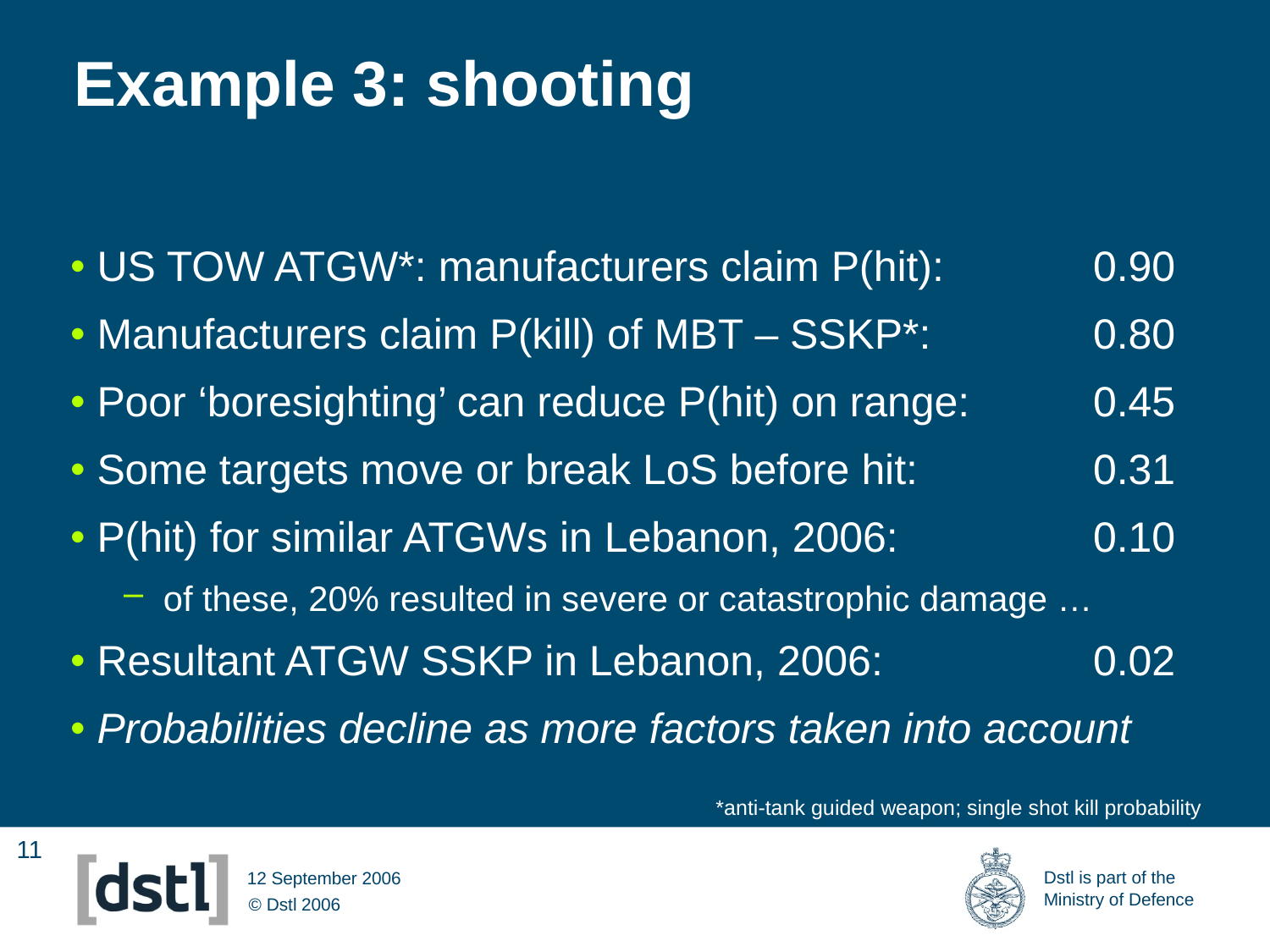

# Example 3: shooting
US TOW ATGW*: manufacturers claim P(hit):	0.90
Manufacturers claim P(kill) of MBT – SSKP*:	0.80
Poor ‘boresighting’ can reduce P(hit) on range:	0.45
Some targets move or break LoS before hit:	0.31
P(hit) for similar ATGWs in Lebanon, 2006:	0.10
of these, 20% resulted in severe or catastrophic damage …
Resultant ATGW SSKP in Lebanon, 2006:	0.02
Probabilities decline as more factors taken into account
*anti-tank guided weapon; single shot kill probability
12 September 2006